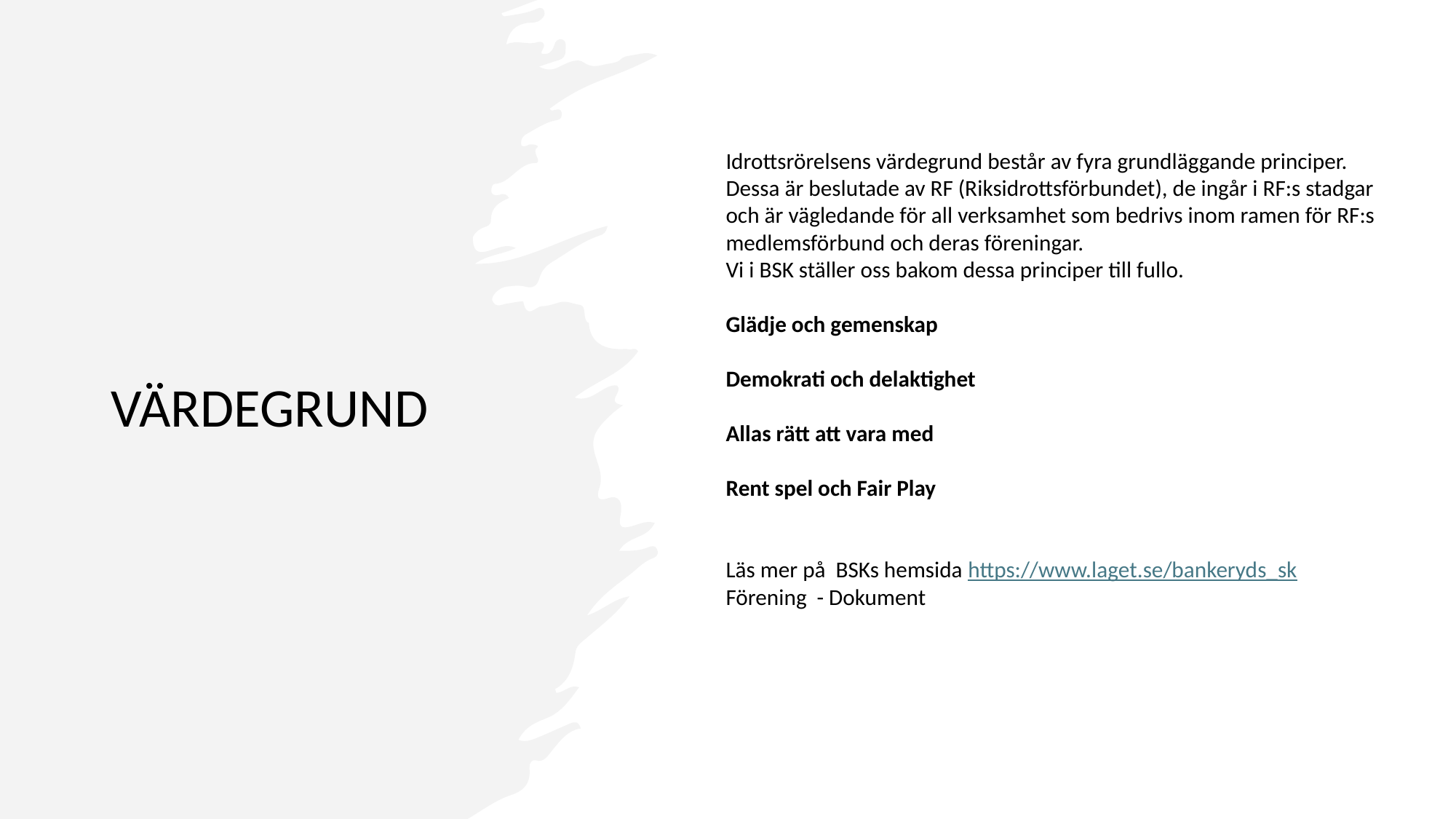

# VÄRDEGRUND
Idrottsrörelsens värdegrund består av fyra grundläggande principer. Dessa är beslutade av RF (Riksidrottsförbundet), de ingår i RF:s stadgar och är vägledande för all verksamhet som bedrivs inom ramen för RF:s medlemsförbund och deras föreningar.
Vi i BSK ställer oss bakom dessa principer till fullo.
Glädje och gemenskap
Demokrati och delaktighet
Allas rätt att vara med
Rent spel och Fair Play

Läs mer på  BSKs hemsida https://www.laget.se/bankeryds_sk
Förening  - Dokument